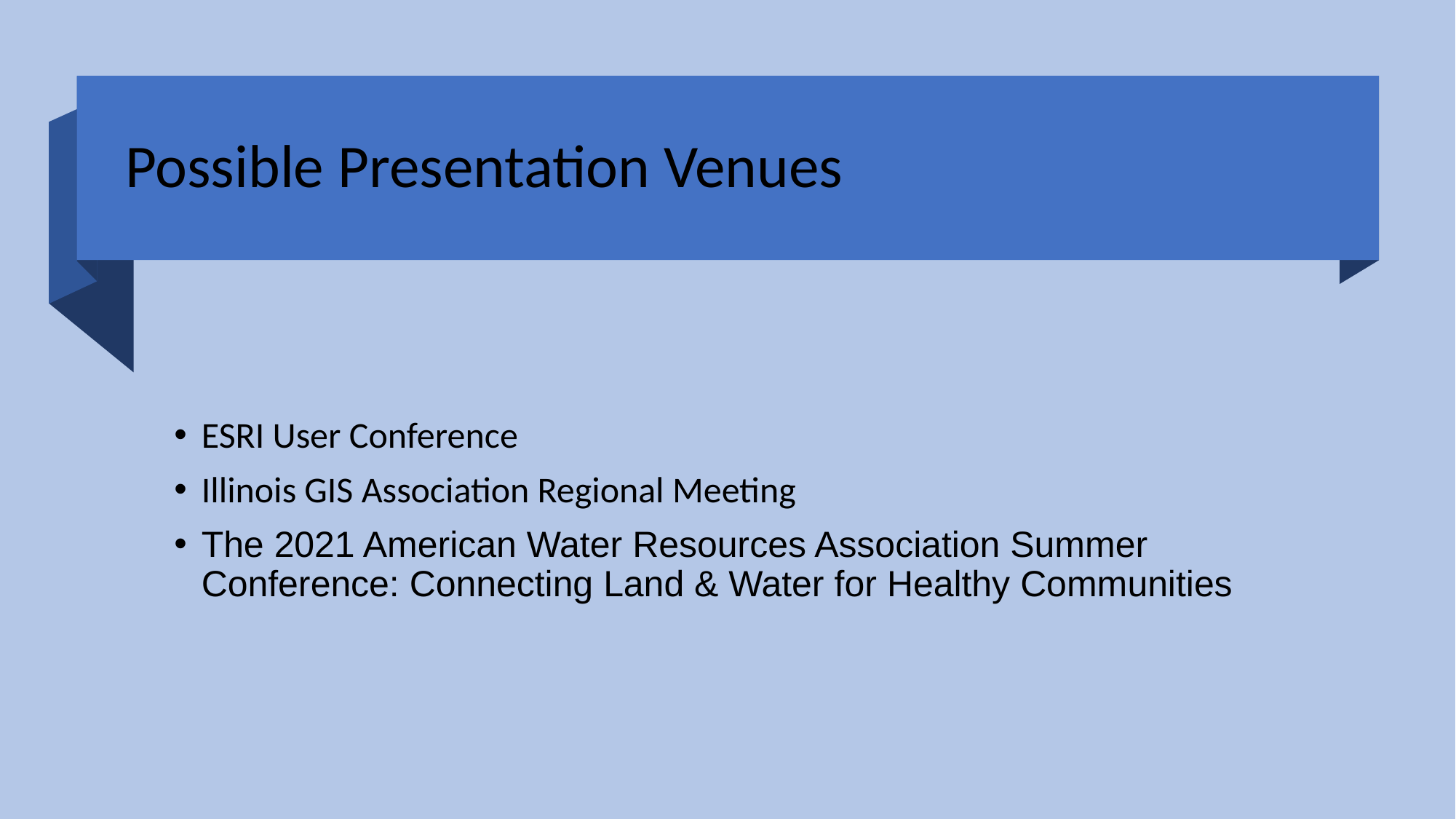

# Possible Presentation Venues

ESRI User Conference
Illinois GIS Association Regional Meeting
The 2021 American Water Resources Association Summer Conference: Connecting Land & Water for Healthy Communities